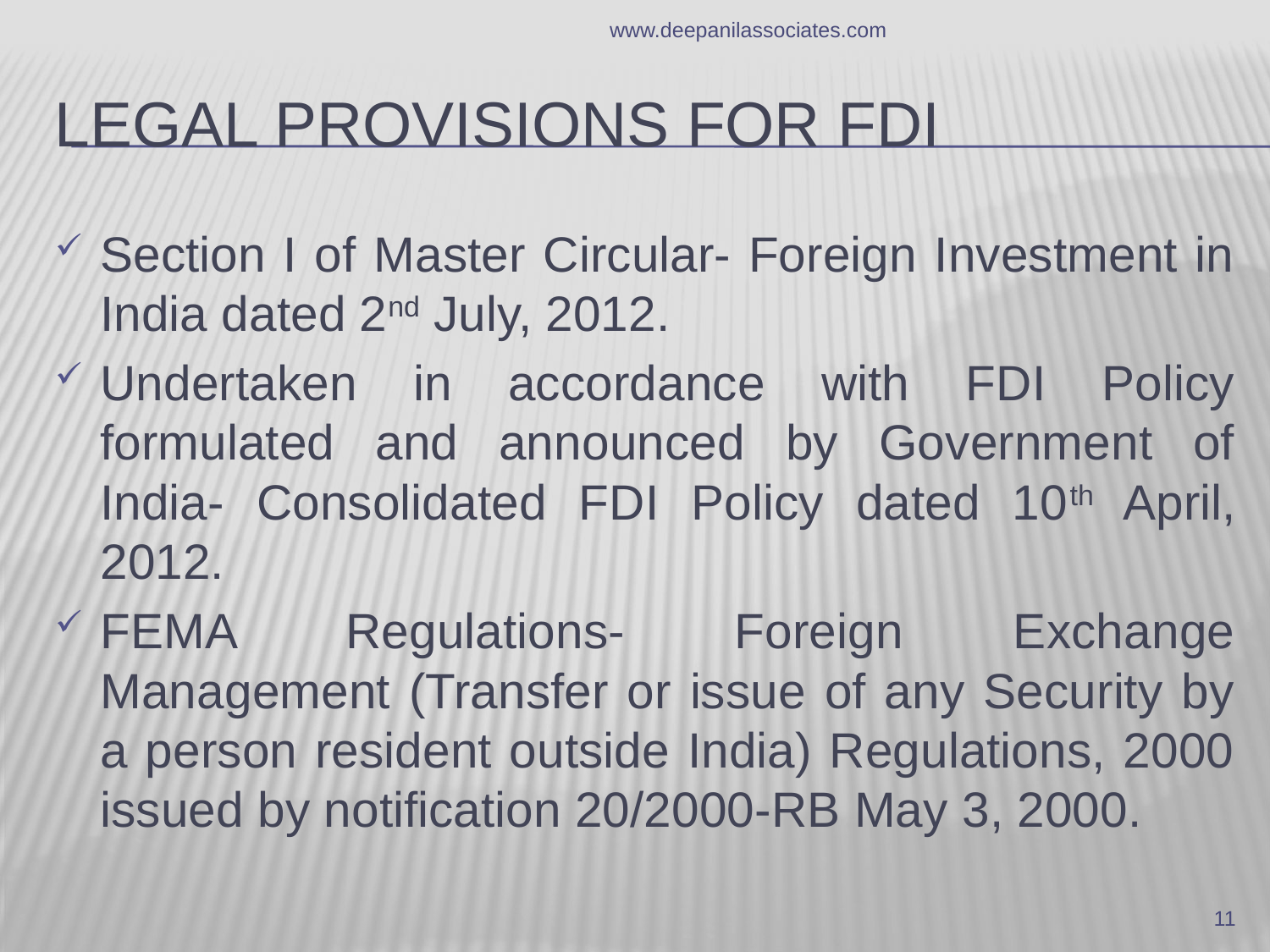

www.deepanilassociates.com
# Legal Provisions for FDI
Section I of Master Circular- Foreign Investment in India dated 2nd July, 2012.
Undertaken in accordance with FDI Policy formulated and announced by Government of India- Consolidated FDI Policy dated 10th April, 2012.
FEMA Regulations- Foreign Exchange Management (Transfer or issue of any Security by a person resident outside India) Regulations, 2000 issued by notification 20/2000-RB May 3, 2000.
11